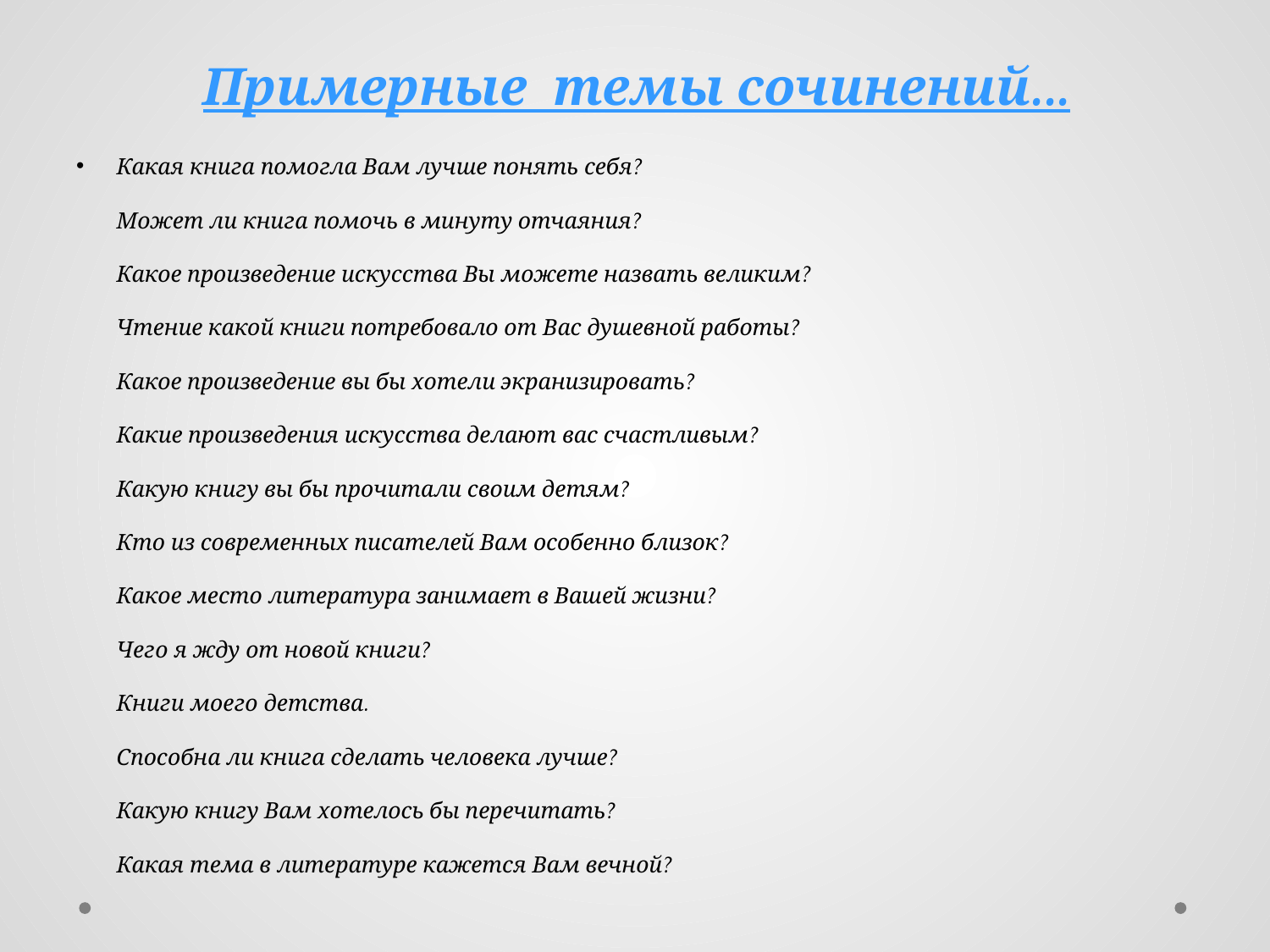

# Примерные  темы сочинений...
Какая книга помогла Вам лучше понять себя?
Может ли книга помочь в минуту отчаяния?
Какое произведение искусства Вы можете назвать великим?
Чтение какой книги потребовало от Вас душевной работы?
Какое произведение вы бы хотели экранизировать?
Какие произведения искусства делают вас счастливым?
Какую книгу вы бы прочитали своим детям?
Кто из современных писателей Вам особенно близок?
Какое место литература занимает в Вашей жизни?
Чего я жду от новой книги?
Книги моего детства.
Способна ли книга сделать человека лучше?
Какую книгу Вам хотелось бы перечитать?
Какая тема в литературе кажется Вам вечной?